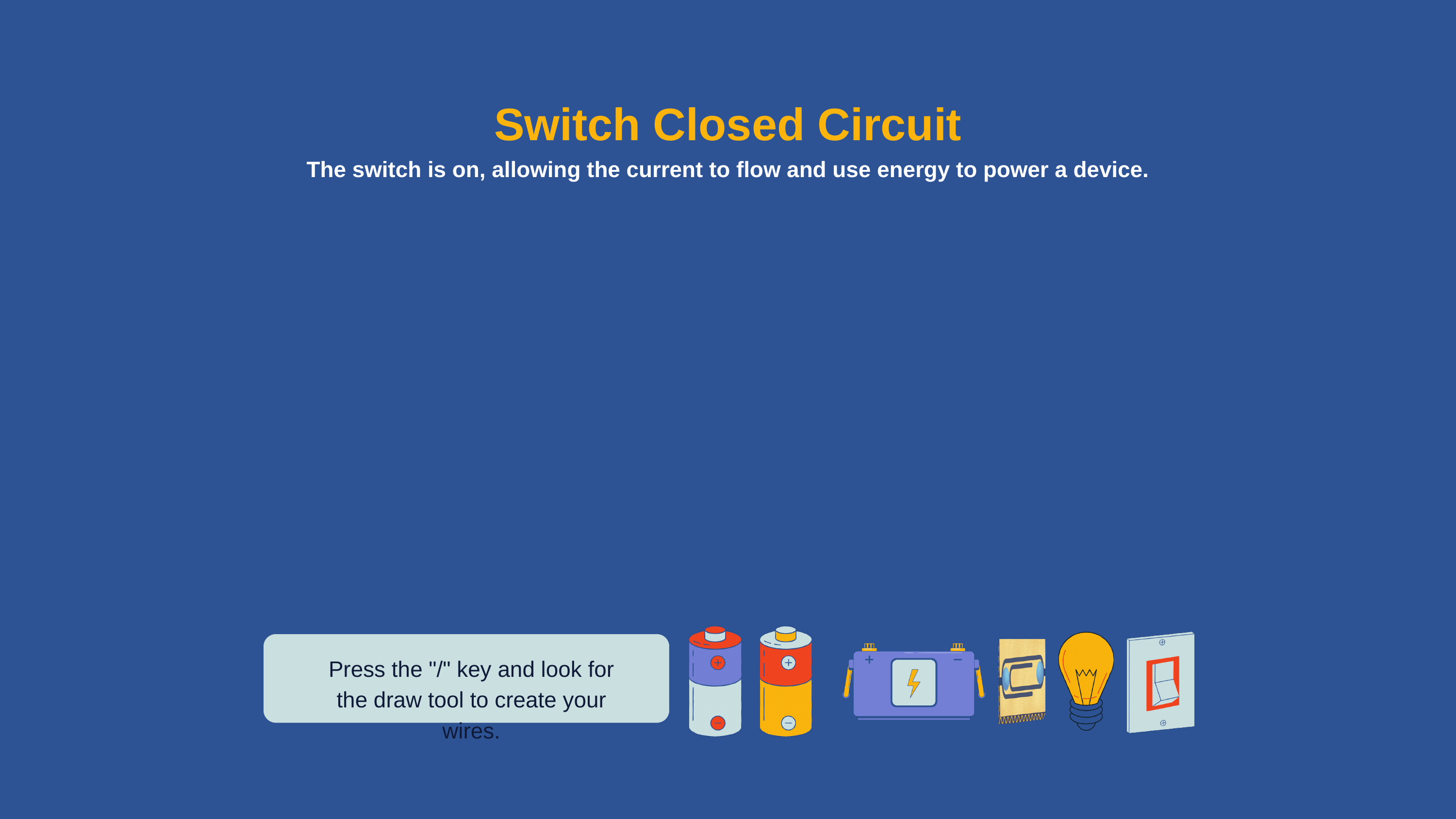

Switch Closed Circuit
The switch is on, allowing the current to flow and use energy to power a device.

Press the "/" key and look for the draw tool to create your wires.